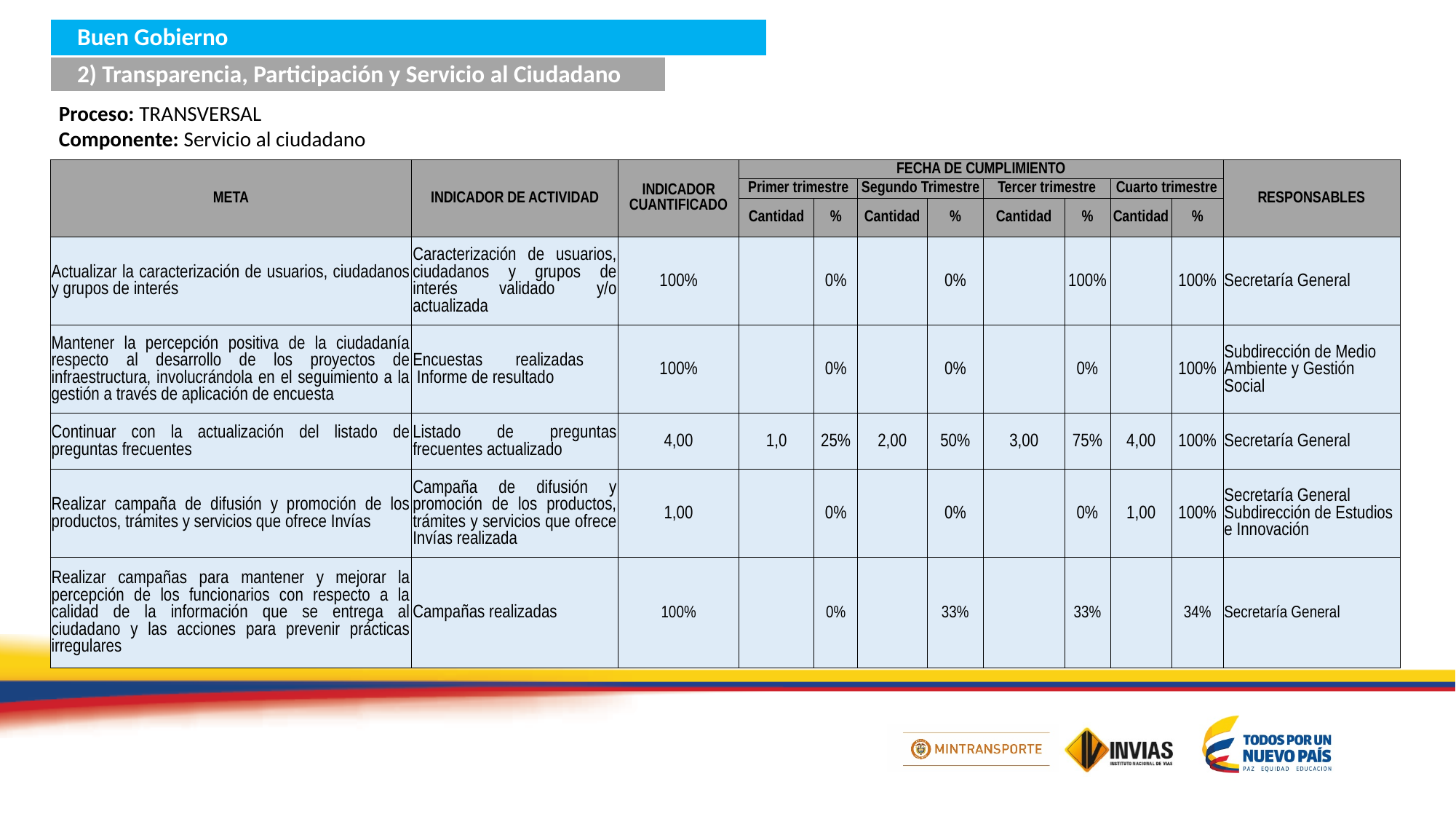

Buen Gobierno

2) Transparencia, Participación y Servicio al Ciudadano

Proceso: TRANSVERSAL
Componente: Servicio al ciudadano
| META | INDICADOR DE ACTIVIDAD | INDICADOR CUANTIFICADO | FECHA DE CUMPLIMIENTO |  |  |  |  |  |  |  | RESPONSABLES |
| --- | --- | --- | --- | --- | --- | --- | --- | --- | --- | --- | --- |
|  |  |  | Primer trimestre |  | Segundo Trimestre |  | Tercer trimestre |  | Cuarto trimestre |  |  |
|  |  |  | Cantidad | % | Cantidad | % | Cantidad | % | Cantidad | % |  |
| Actualizar la caracterización de usuarios, ciudadanos y grupos de interés | Caracterización de usuarios, ciudadanos y grupos de interés validado y/o actualizada | 100% |  | 0% |  | 0% |  | 100% |  | 100% | Secretaría General |
| Mantener la percepción positiva de la ciudadanía respecto al desarrollo de los proyectos de infraestructura, involucrándola en el seguimiento a la gestión a través de aplicación de encuesta | Encuestas realizadas Informe de resultado | 100% |  | 0% |  | 0% |  | 0% |  | 100% | Subdirección de Medio Ambiente y Gestión Social |
| Continuar con la actualización del listado de preguntas frecuentes | Listado de preguntas frecuentes actualizado | 4,00 | 1,0 | 25% | 2,00 | 50% | 3,00 | 75% | 4,00 | 100% | Secretaría General |
| Realizar campaña de difusión y promoción de los productos, trámites y servicios que ofrece Invías | Campaña de difusión y promoción de los productos, trámites y servicios que ofrece Invías realizada | 1,00 |  | 0% |  | 0% |  | 0% | 1,00 | 100% | Secretaría General Subdirección de Estudios e Innovación |
| Realizar campañas para mantener y mejorar la percepción de los funcionarios con respecto a la calidad de la información que se entrega al ciudadano y las acciones para prevenir prácticas irregulares | Campañas realizadas | 100% |  | 0% |  | 33% |  | 33% |  | 34% | Secretaría General |